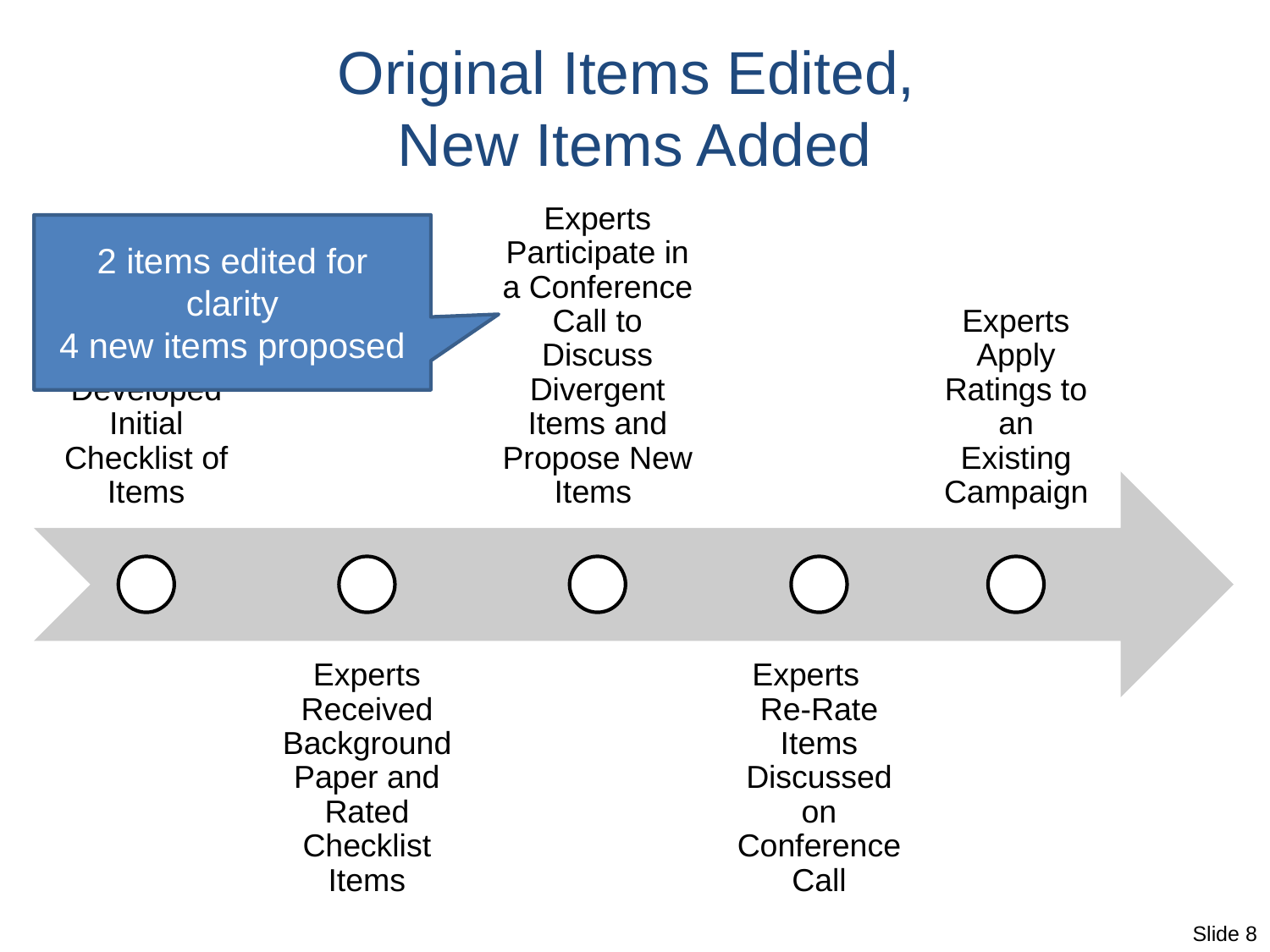

# Original Items Edited, New Items Added
2 items edited for clarity
4 new items proposed
RAND Developed Initial Checklist of Items
Experts Received Background Paper and Rated Checklist Items
Experts Participate in a Conference Call to Discuss Divergent Items and Propose New Items
Experts    Re-Rate Items Discussed on Conference Call
Experts Apply Ratings to an Existing Campaign